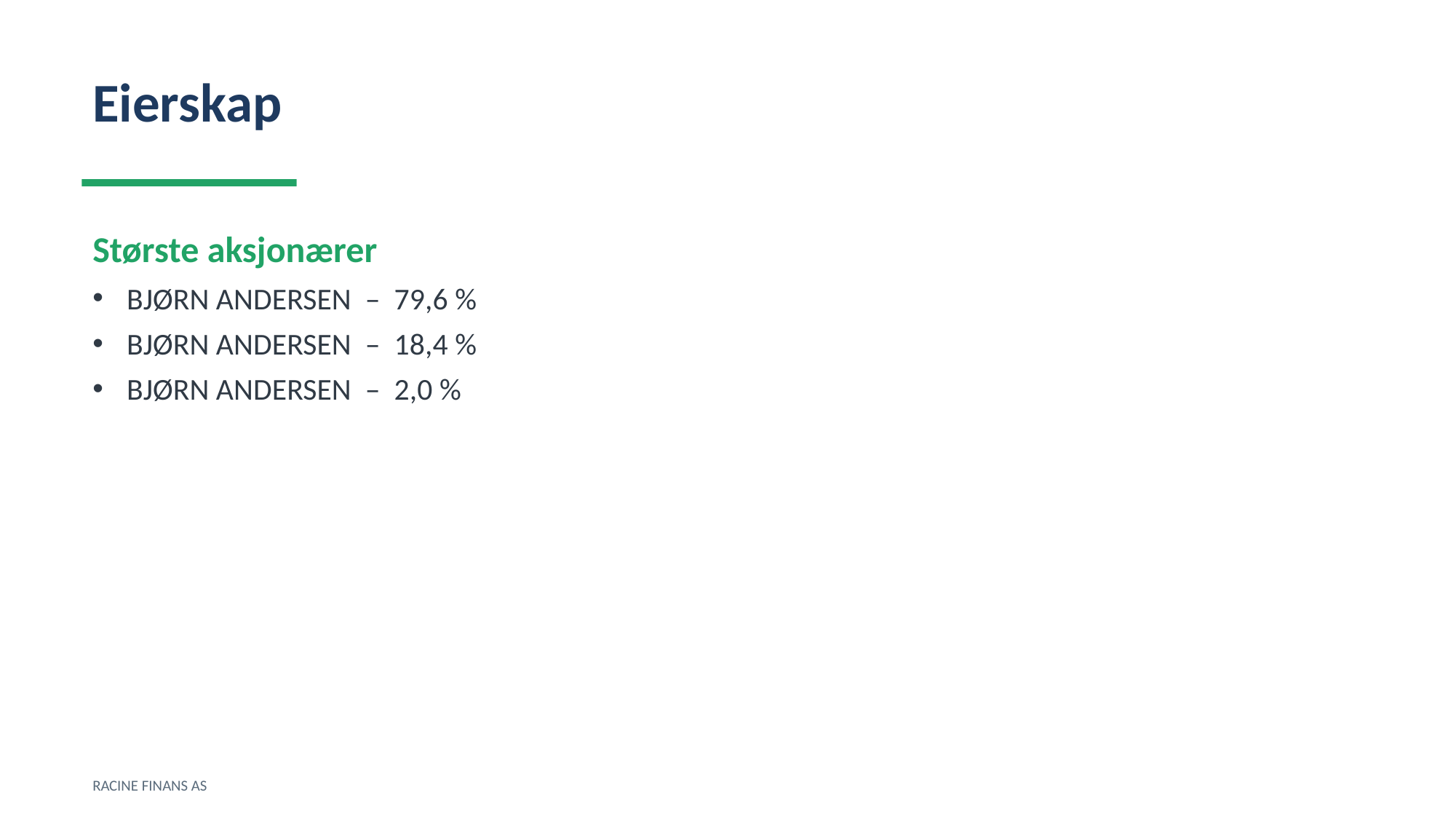

Eierskap

Største aksjonærer
BJØRN ANDERSEN  –  79,6 %
BJØRN ANDERSEN  –  18,4 %
BJØRN ANDERSEN  –  2,0 %
RACINE FINANS AS